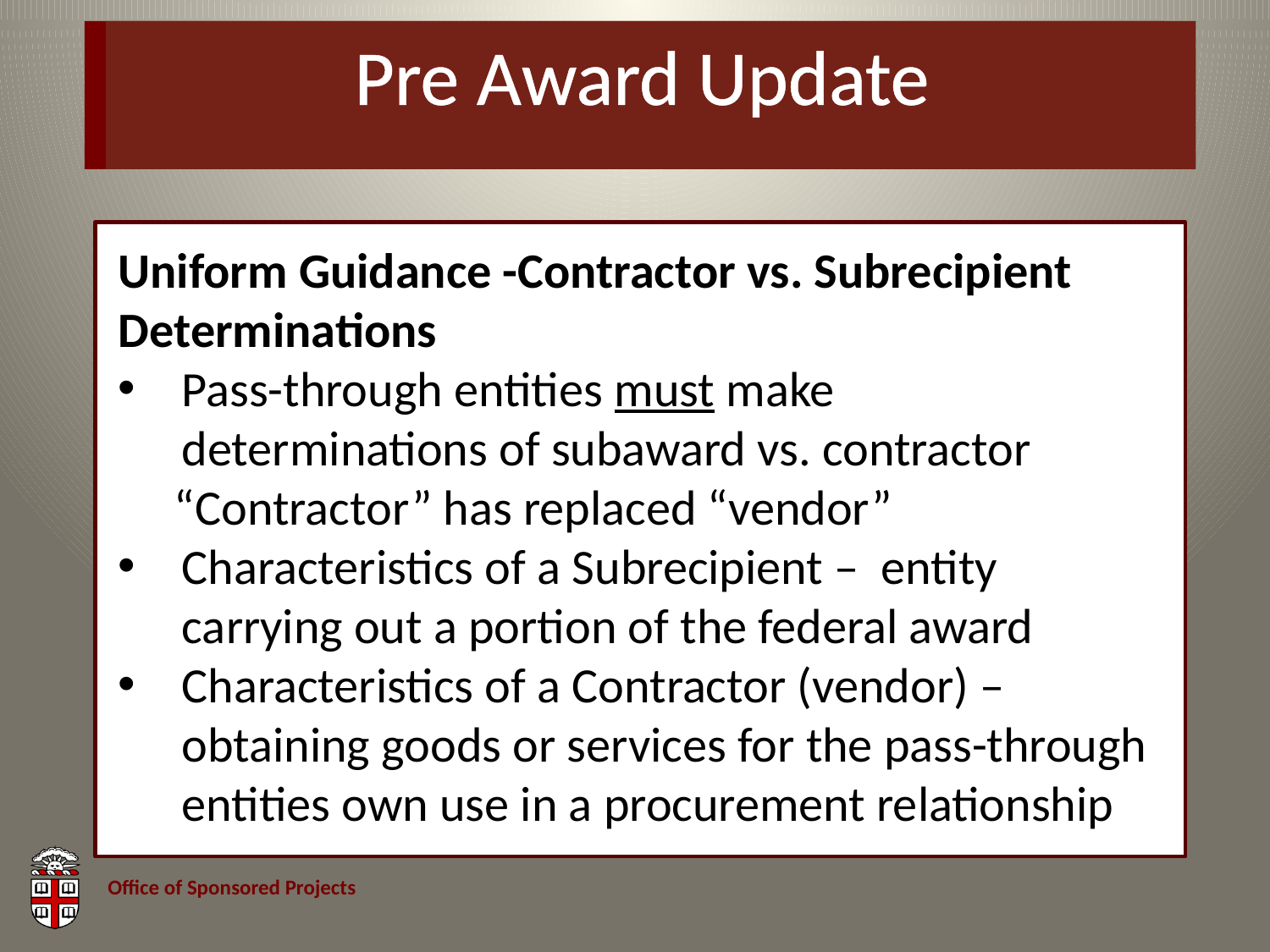

# Pre Award Update
Uniform Guidance -Contractor vs. Subrecipient Determinations
Pass-through entities must make determinations of subaward vs. contractor
     “Contractor” has replaced “vendor”
Characteristics of a Subrecipient –  entity carrying out a portion of the federal award
Characteristics of a Contractor (vendor) –obtaining goods or services for the pass-through entities own use in a procurement relationship